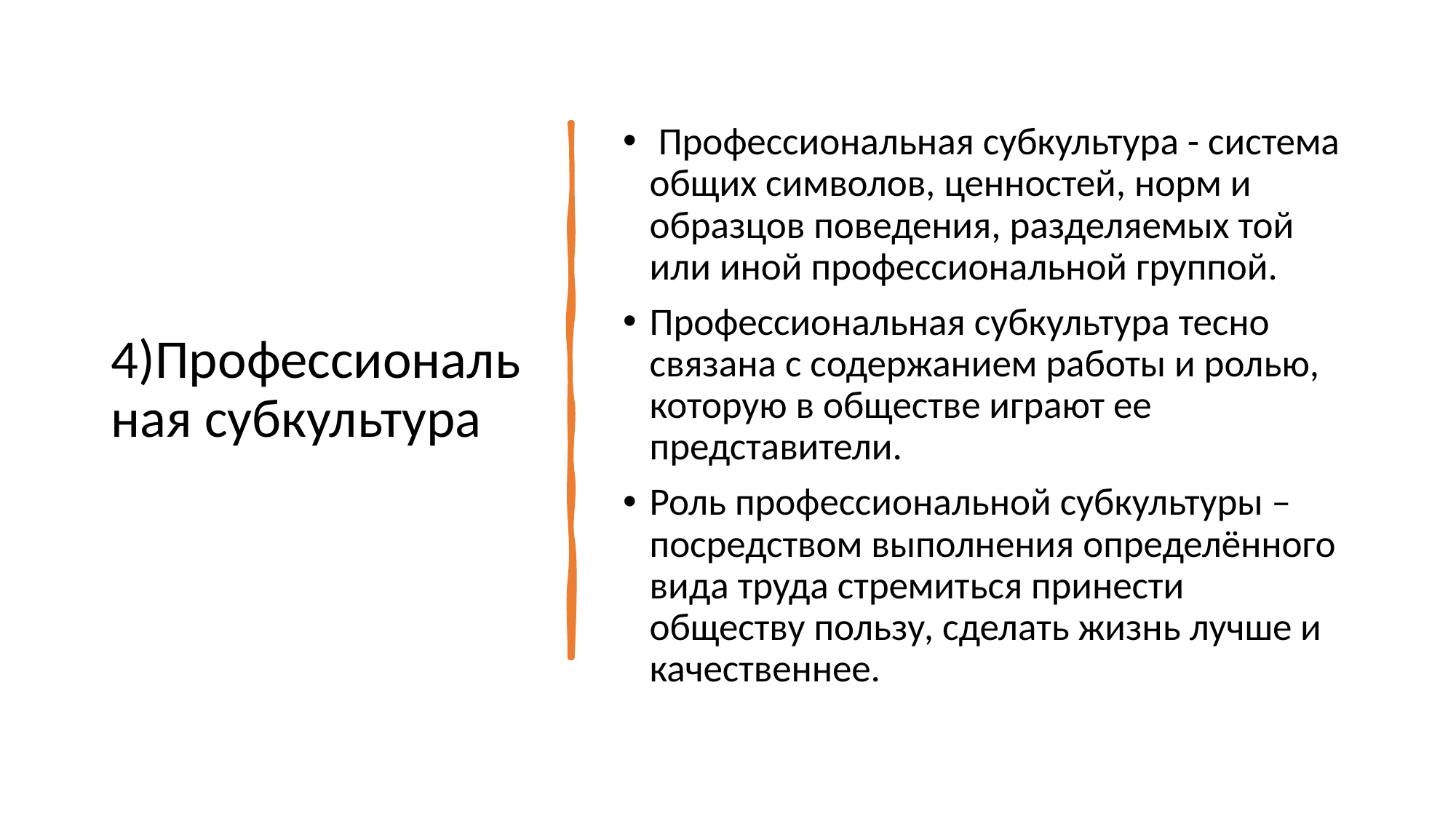

# 4)Профессиональная субкультура

 Профессиональная субкультура - система общих символов, ценностей, норм и образцов поведения, разделяемых той или иной профессиональной группой.
Профессиональная субкультура тесно связана с содержанием работы и ролью, которую в обществе играют ее представители.
Роль профессиональной субкультуры – посредством выполнения определённого вида труда стремиться принести обществу пользу, сделать жизнь лучше и качественнее.